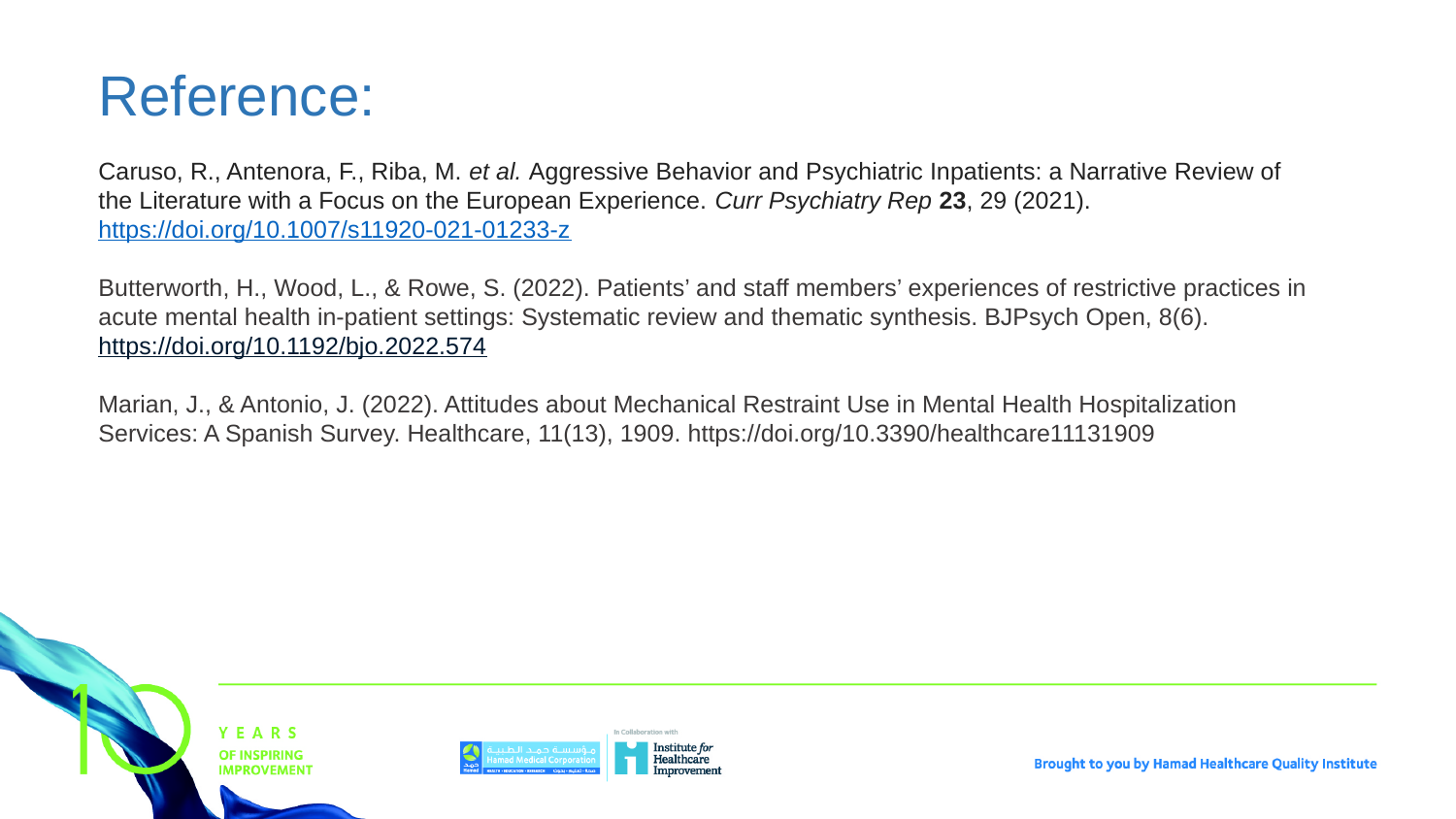

Reference:

Caruso, R., Antenora, F., Riba, M. et al. Aggressive Behavior and Psychiatric Inpatients: a Narrative Review of the Literature with a Focus on the European Experience. Curr Psychiatry Rep 23, 29 (2021). https://doi.org/10.1007/s11920-021-01233-z

Butterworth, H., Wood, L., & Rowe, S. (2022). Patients’ and staff members’ experiences of restrictive practices in acute mental health in-patient settings: Systematic review and thematic synthesis. BJPsych Open, 8(6). https://doi.org/10.1192/bjo.2022.574

Marian, J., & Antonio, J. (2022). Attitudes about Mechanical Restraint Use in Mental Health Hospitalization Services: A Spanish Survey. Healthcare, 11(13), 1909. https://doi.org/10.3390/healthcare11131909